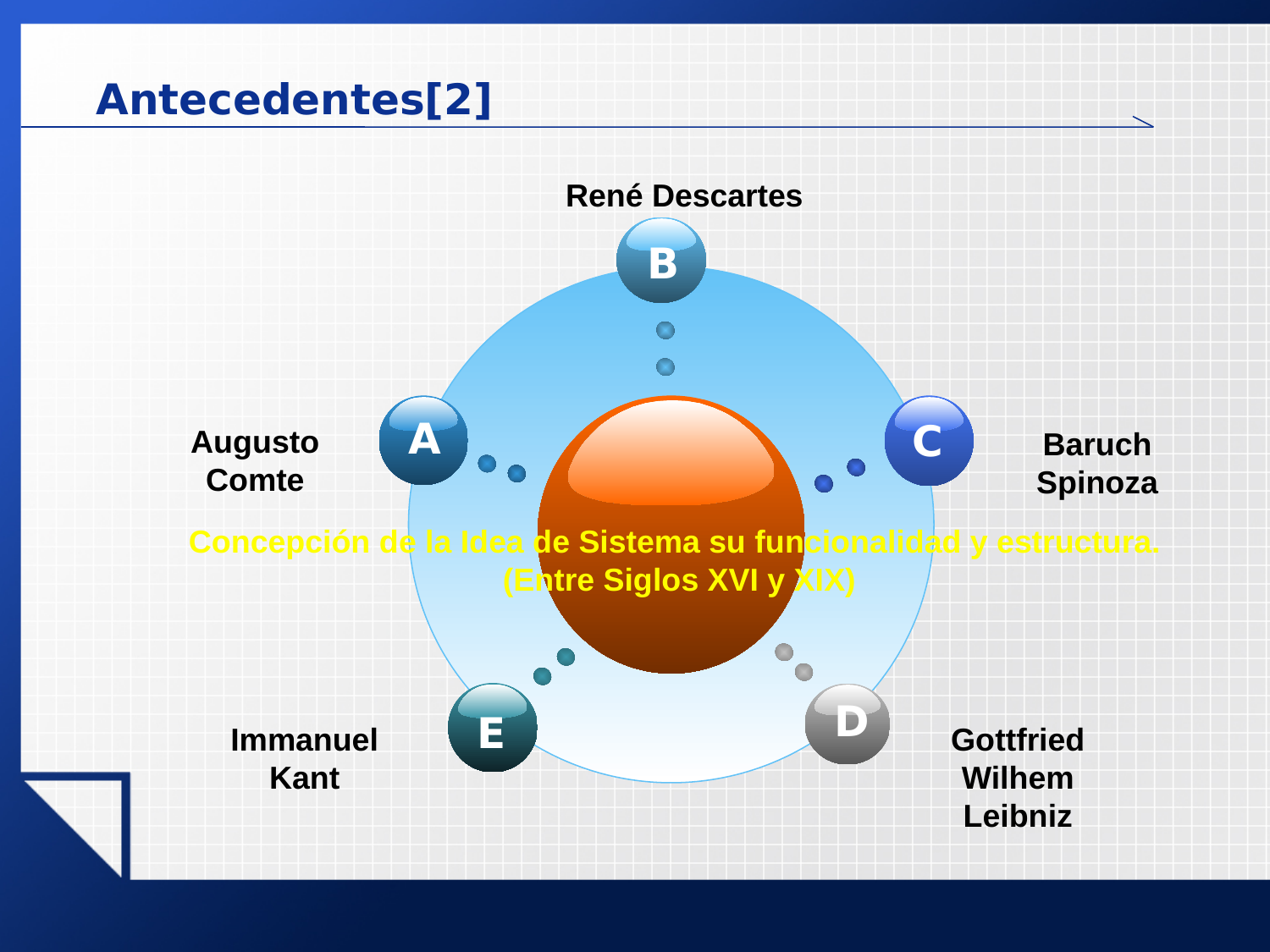

# Antecedentes[2]
René Descartes

B

A

C
Augusto Comte
Baruch Spinoza

Concepción de la Idea de Sistema su funcionalidad y estructura.
(Entre Siglos XVI y XIX)

E

D
Immanuel Kant
Gottfried Wilhem Leibniz